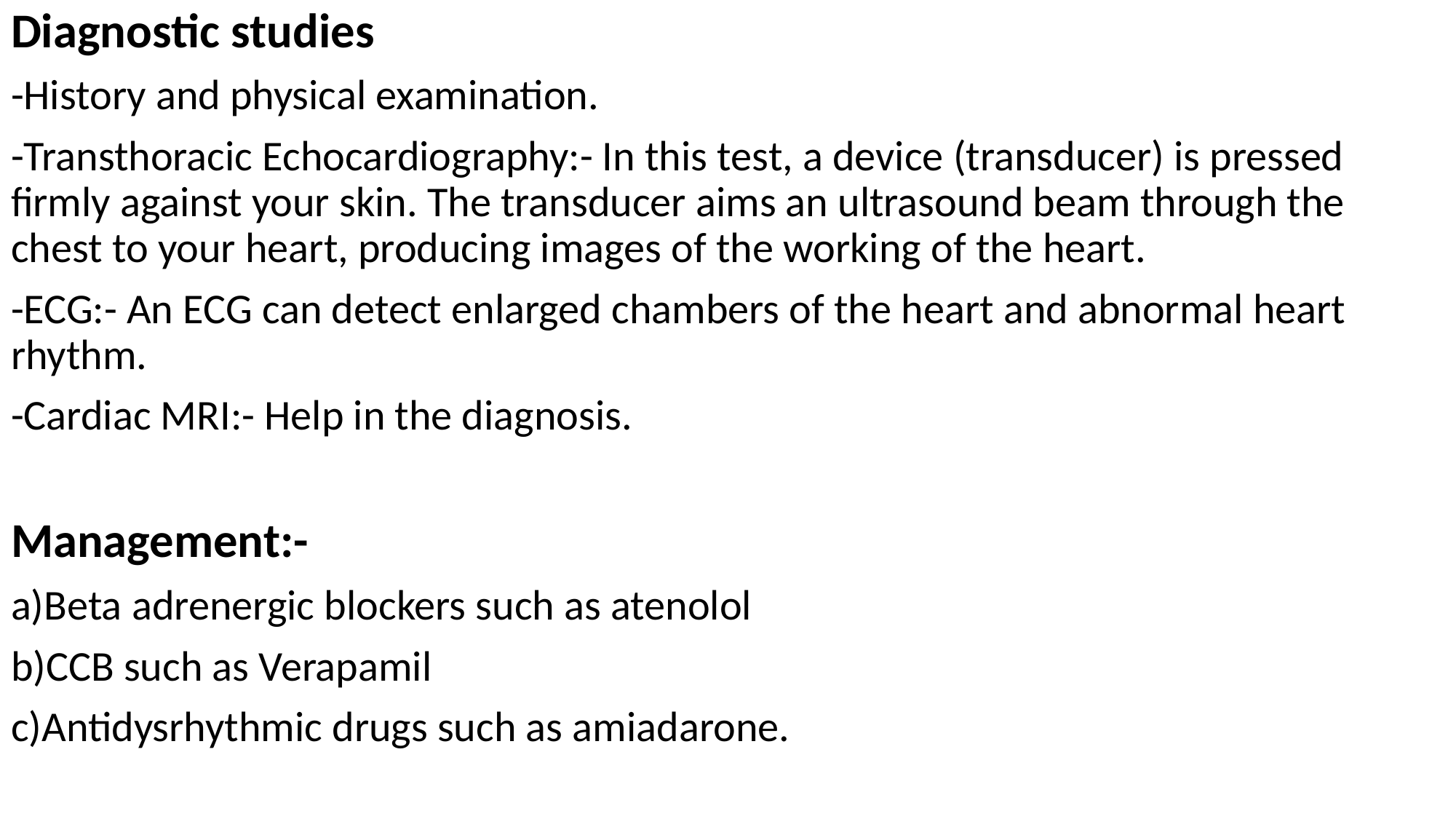

Diagnostic studies
-History and physical examination.
-Transthoracic Echocardiography:- In this test, a device (transducer) is pressed firmly against your skin. The transducer aims an ultrasound beam through the chest to your heart, producing images of the working of the heart.
-ECG:- An ECG can detect enlarged chambers of the heart and abnormal heart rhythm.
-Cardiac MRI:- Help in the diagnosis.

Management:-
a)Beta adrenergic blockers such as atenolol
b)CCB such as Verapamil
c)Antidysrhythmic drugs such as amiadarone.